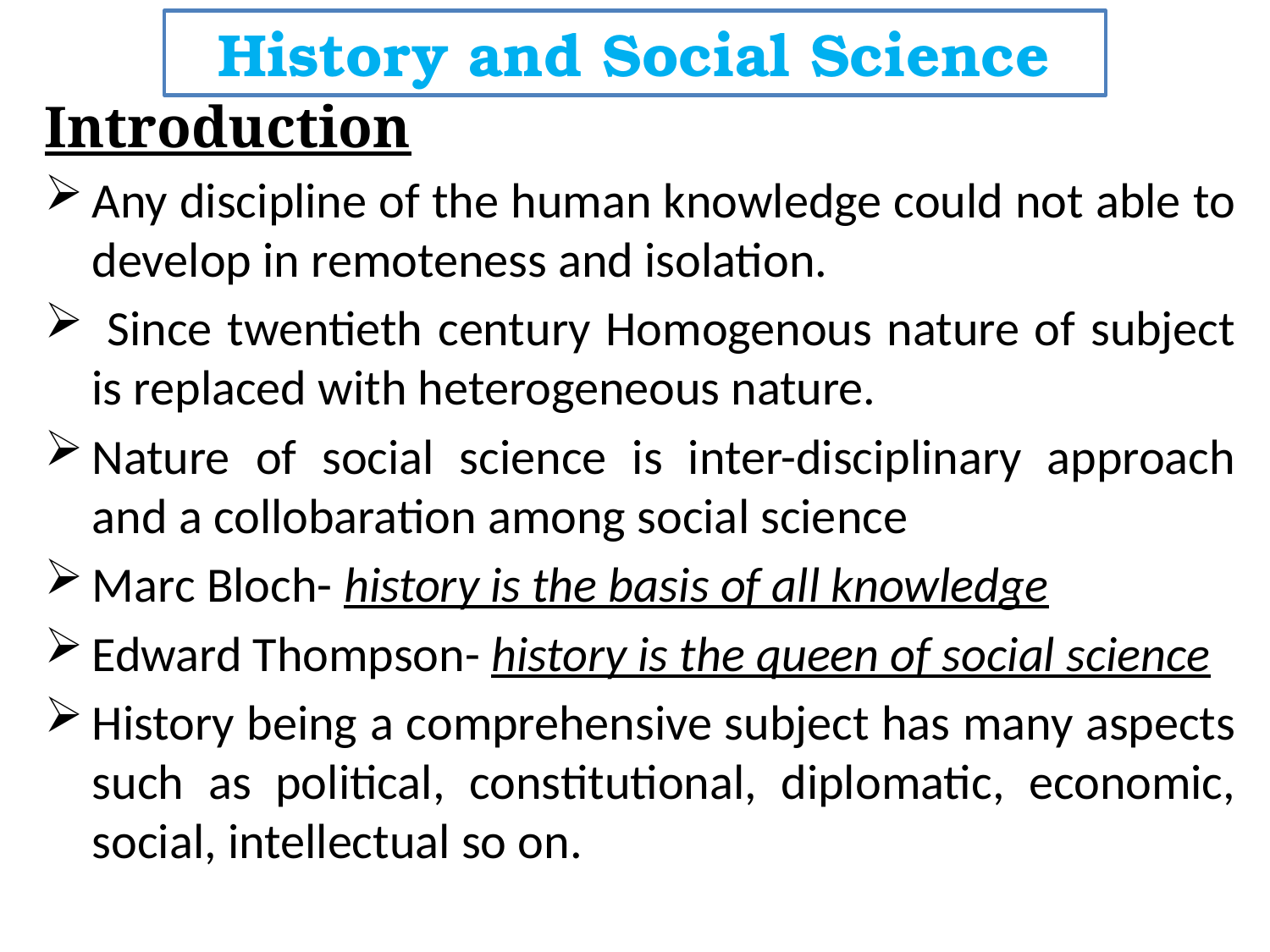

# History and Social Science
Introduction
Any discipline of the human knowledge could not able to develop in remoteness and isolation.
 Since twentieth century Homogenous nature of subject is replaced with heterogeneous nature.
Nature of social science is inter-disciplinary approach and a collobaration among social science
Marc Bloch- history is the basis of all knowledge
Edward Thompson- history is the queen of social science
History being a comprehensive subject has many aspects such as political, constitutional, diplomatic, economic, social, intellectual so on.